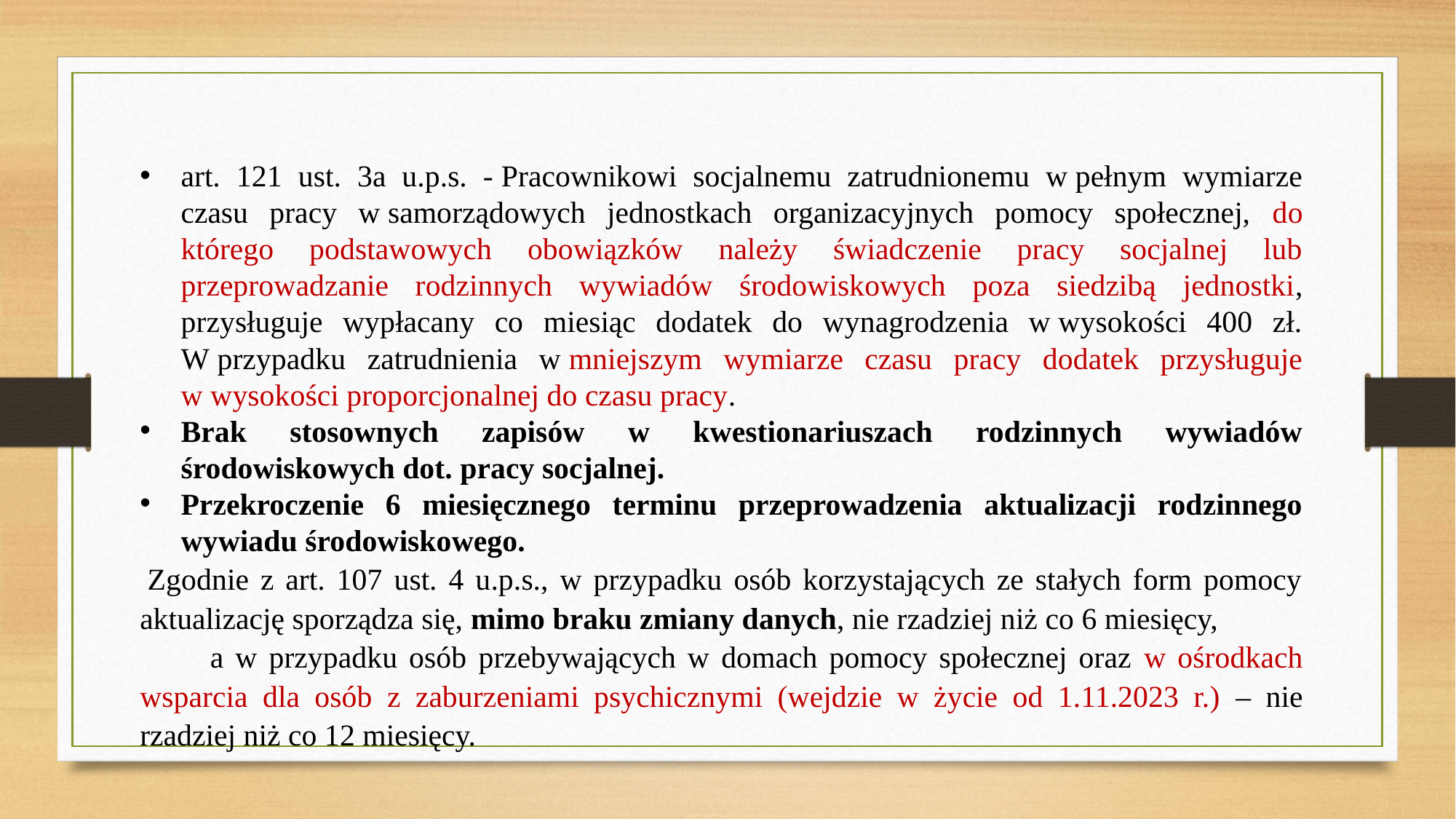

art. 121 ust. 3a u.p.s. - Pracownikowi socjalnemu zatrudnionemu w pełnym wymiarze czasu pracy w samorządowych jednostkach organizacyjnych pomocy społecznej, do którego podstawowych obowiązków należy świadczenie pracy socjalnej lub przeprowadzanie rodzinnych wywiadów środowiskowych poza siedzibą jednostki, przysługuje wypłacany co miesiąc dodatek do wynagrodzenia w wysokości 400 zł. W przypadku zatrudnienia w mniejszym wymiarze czasu pracy dodatek przysługuje w wysokości proporcjonalnej do czasu pracy.
Brak stosownych zapisów w kwestionariuszach rodzinnych wywiadów środowiskowych dot. pracy socjalnej.
Przekroczenie 6 miesięcznego terminu przeprowadzenia aktualizacji rodzinnego wywiadu środowiskowego.
 Zgodnie z art. 107 ust. 4 u.p.s., w przypadku osób korzystających ze stałych form pomocy aktualizację sporządza się, mimo braku zmiany danych, nie rzadziej niż co 6 miesięcy,                  a w przypadku osób przebywających w domach pomocy społecznej oraz w ośrodkach wsparcia dla osób z zaburzeniami psychicznymi (wejdzie w życie od 1.11.2023 r.) – nie rzadziej niż co 12 miesięcy.